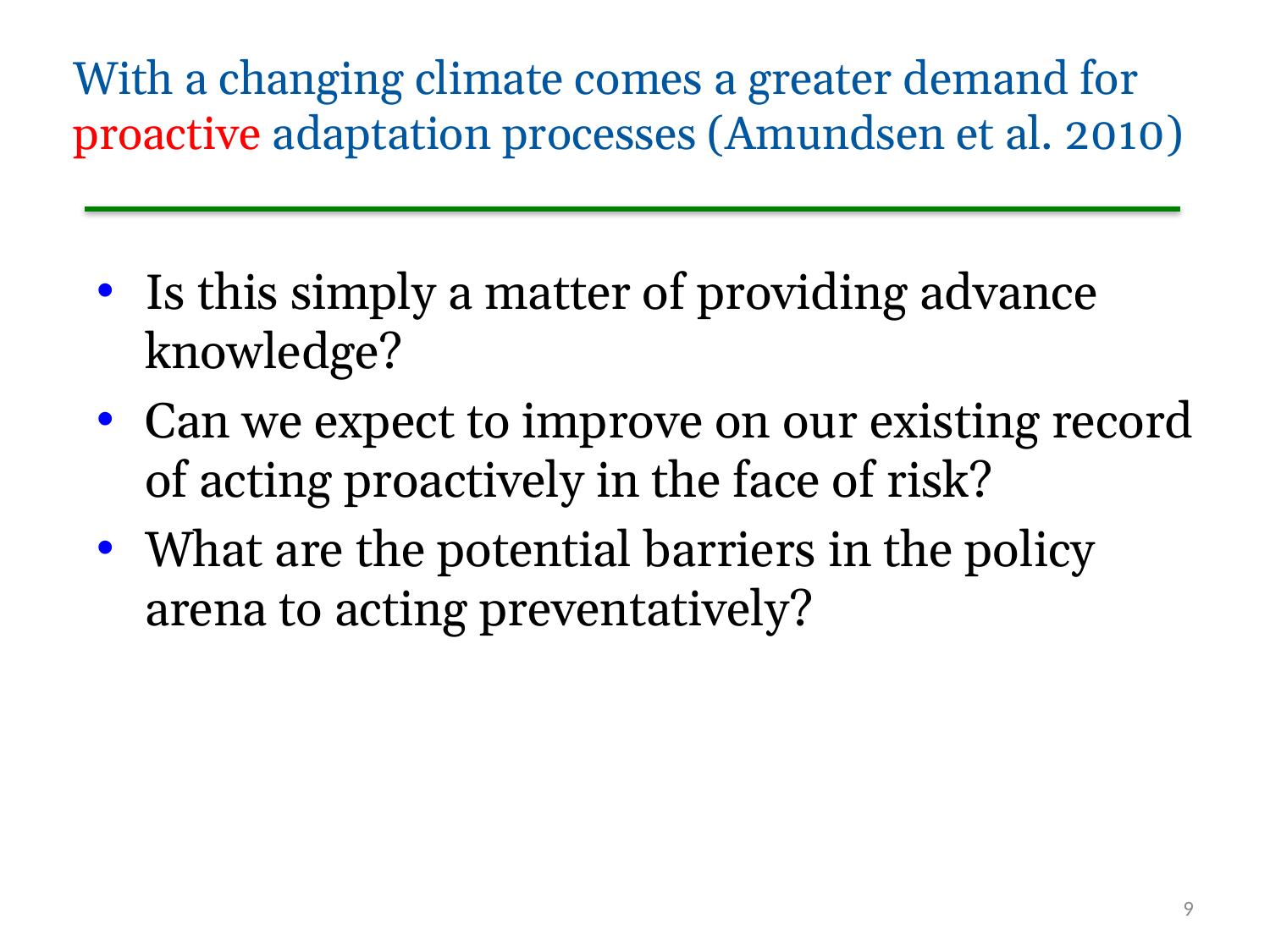

With a changing climate comes a greater demand for proactive adaptation processes (Amundsen et al. 2010)

Is this simply a matter of providing advance knowledge?
Can we expect to improve on our existing record of acting proactively in the face of risk?
What are the potential barriers in the policy arena to acting preventatively?

9